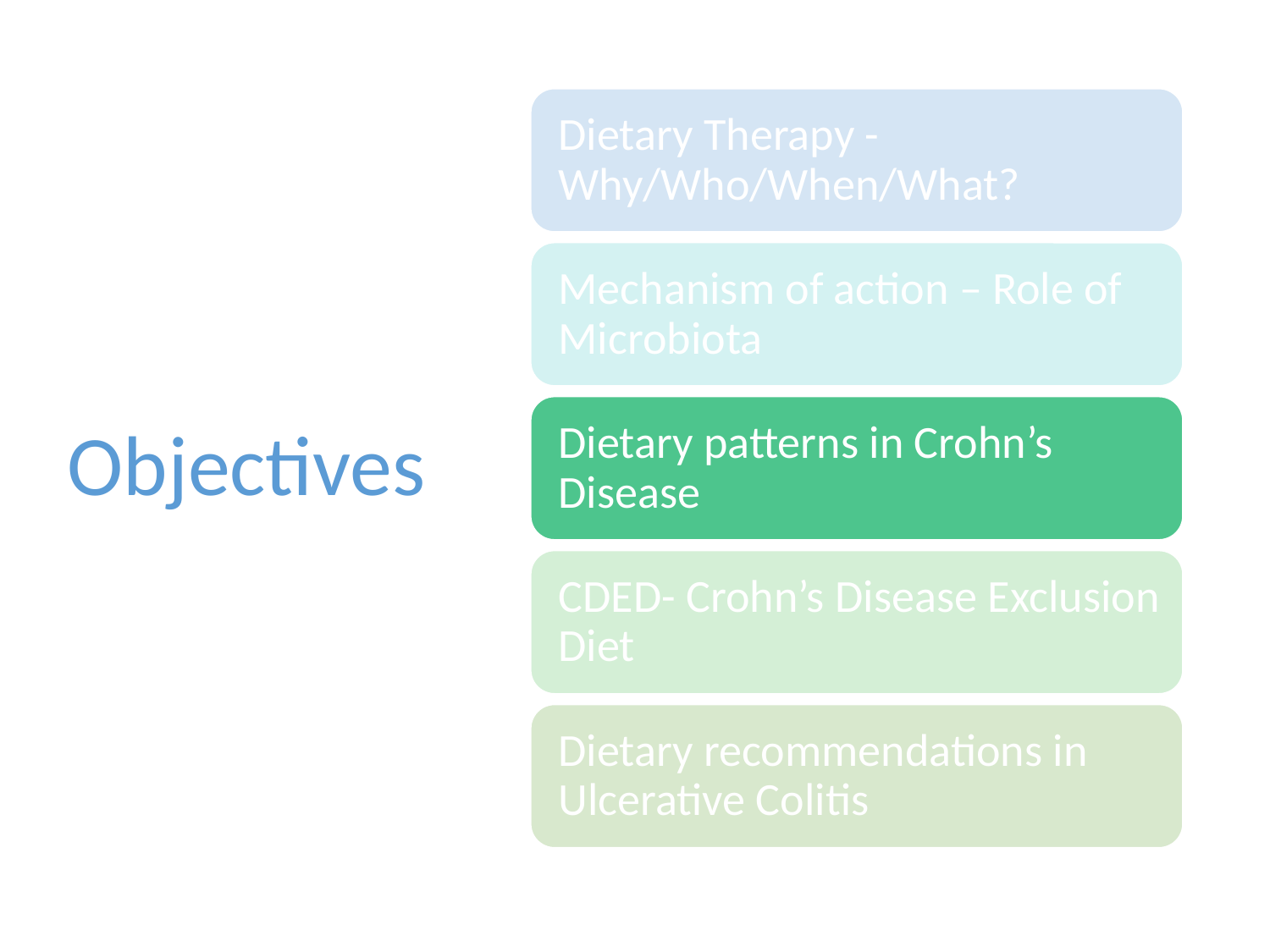

# Objectives
Dietary Therapy - Why/Who/When/What?
Mechanism of action – Role of Microbiota
Dietary patterns in Crohn’s Disease
CDED- Crohn’s Disease Exclusion Diet
Dietary recommendations in Ulcerative Colitis